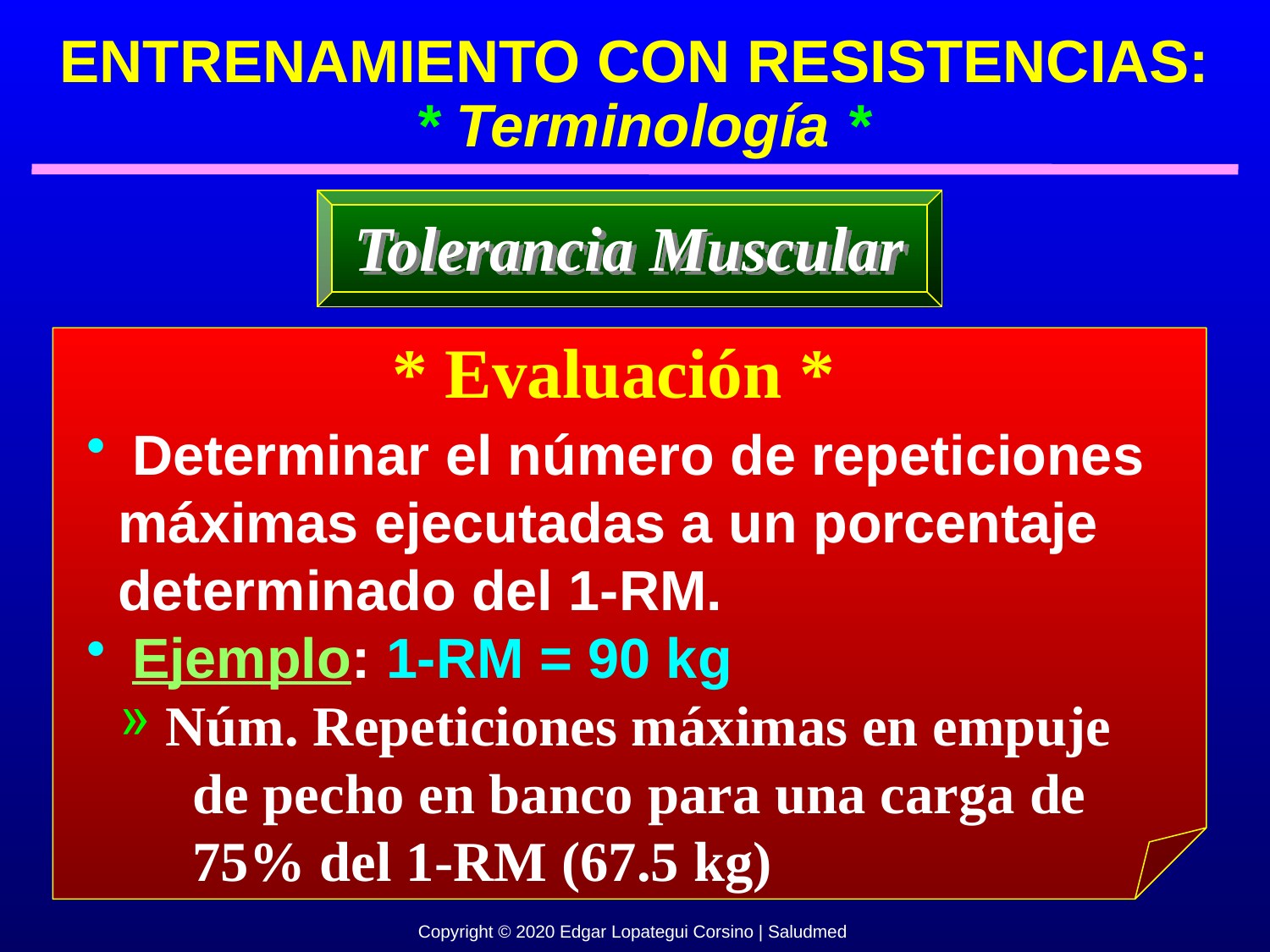

ENTRENAMIENTO CON RESISTENCIAS:
 * Terminología *

Tolerancia Muscular
* Evaluación *

 Determinar el número de repeticiones
  máximas ejecutadas a un porcentaje
  determinado del 1-RM.
 Ejemplo: 1-RM = 90 kg
 Núm. Repeticiones máximas en empuje
   de pecho en banco para una carga de
   75% del 1-RM (67.5 kg)